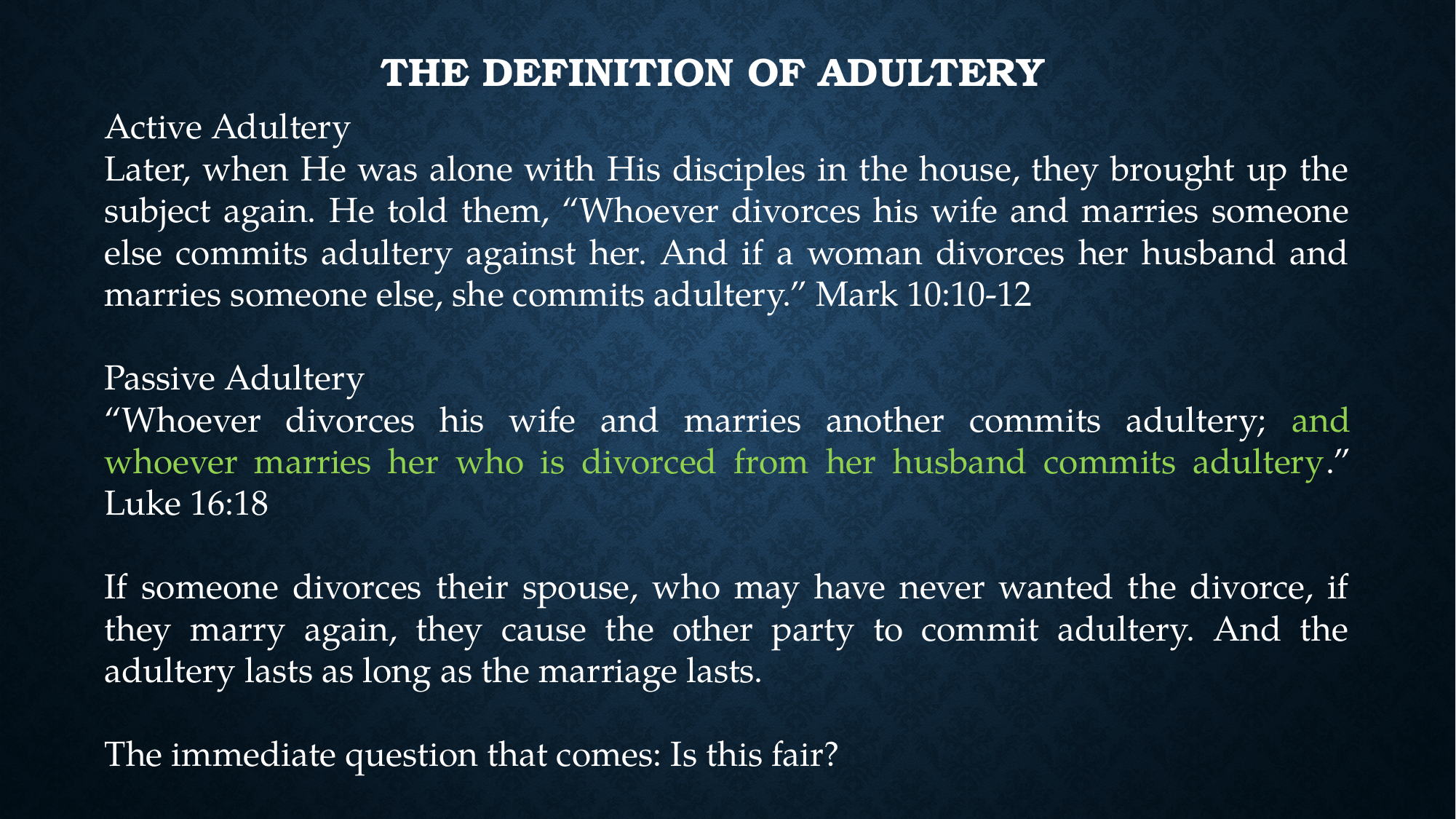

# The definition of Adultery
Active Adultery
Later, when He was alone with His disciples in the house, they brought up the subject again. He told them, “Whoever divorces his wife and marries someone else commits adultery against her. And if a woman divorces her husband and marries someone else, she commits adultery.” Mark 10:10-12

Passive Adultery
“Whoever divorces his wife and marries another commits adultery; and whoever marries her who is divorced from her husband commits adultery.” Luke 16:18

If someone divorces their spouse, who may have never wanted the divorce, if they marry again, they cause the other party to commit adultery. And the adultery lasts as long as the marriage lasts.

The immediate question that comes: Is this fair?